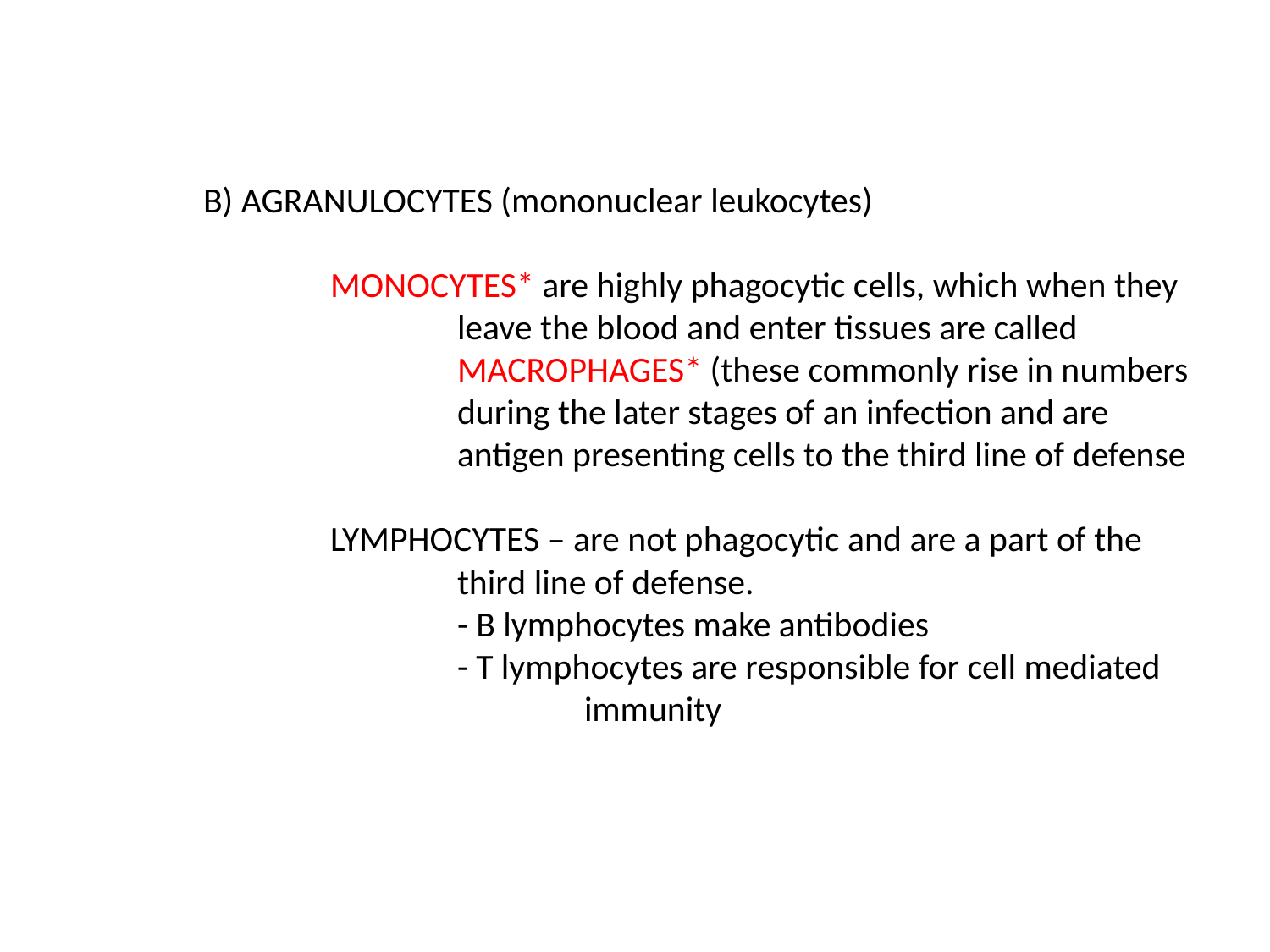

# B) AGRANULOCYTES (mononuclear leukocytes) MONOCYTES* are highly phagocytic cells, which when they 			leave the blood and enter tissues are called 				MACROPHAGES* (these commonly rise in numbers 			during the later stages of an infection and are 			antigen presenting cells to the third line of defense LYMPHOCYTES – are not phagocytic and are a part of the 			third line of defense. - B lymphocytes make antibodies - T lymphocytes are responsible for cell mediated 				immunity